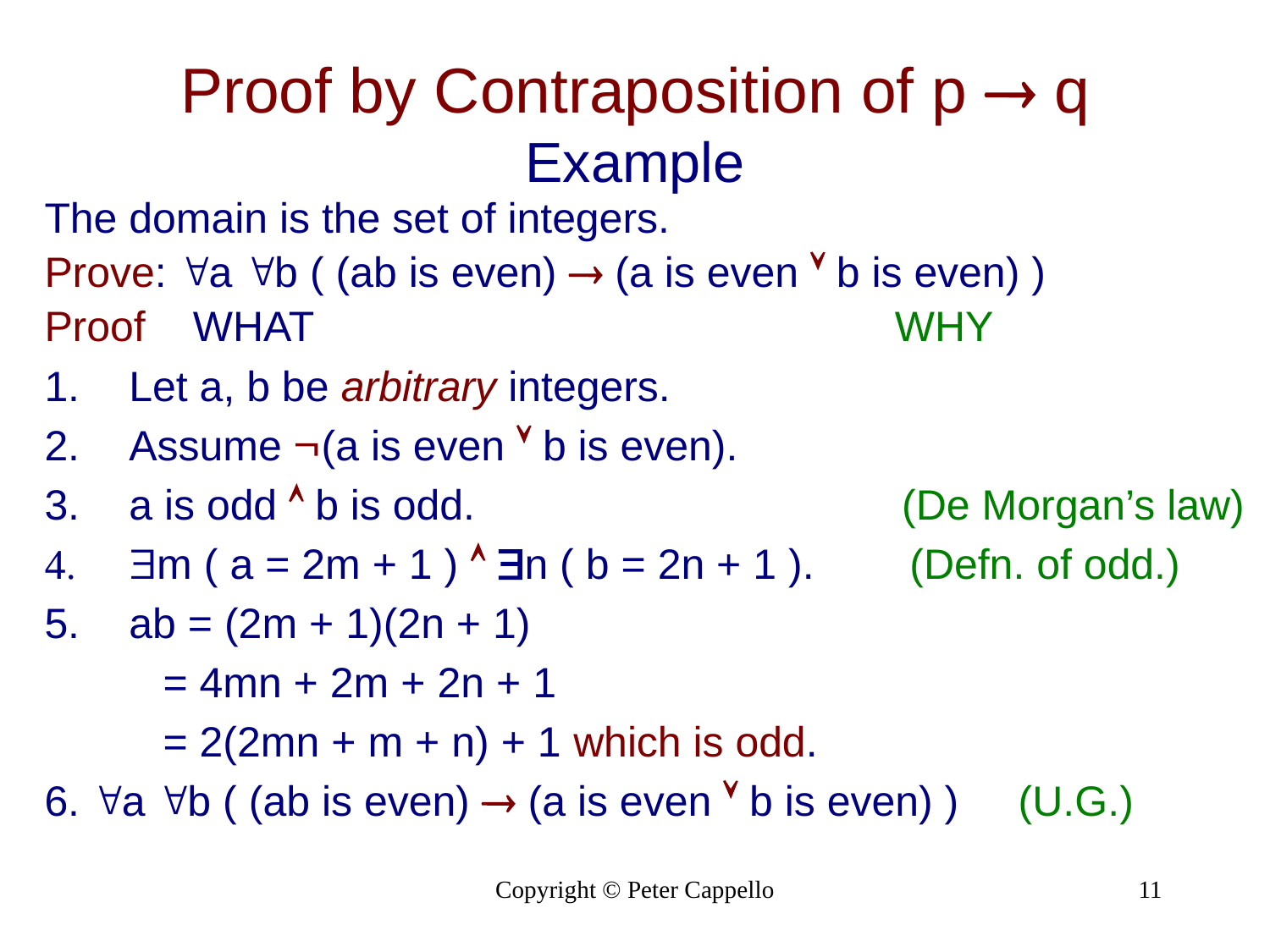

# Proof by Contraposition of p → q Example
The domain is the set of integers.
Prove: ∀a ∀b ( (ab is even) → (a is even ∨ b is even) )
Proof    WHAT                                                 WHY
Let a, b be arbitrary integers.
Assume ¬(a is even ∨ b is even).
a is odd ∧ b is odd.                                    (De Morgan’s law)
∃m ( a = 2m + 1 ) ∧ ∃n ( b = 2n + 1 ).        (Defn. of odd.)
ab = (2m + 1)(2n + 1)
          = 4mn + 2m + 2n + 1
          = 2(2mn + m + n) + 1 which is odd.
6. ∀a ∀b ( (ab is even) → (a is even ∨ b is even) )     (U.G.)
Copyright © Peter Cappello
11